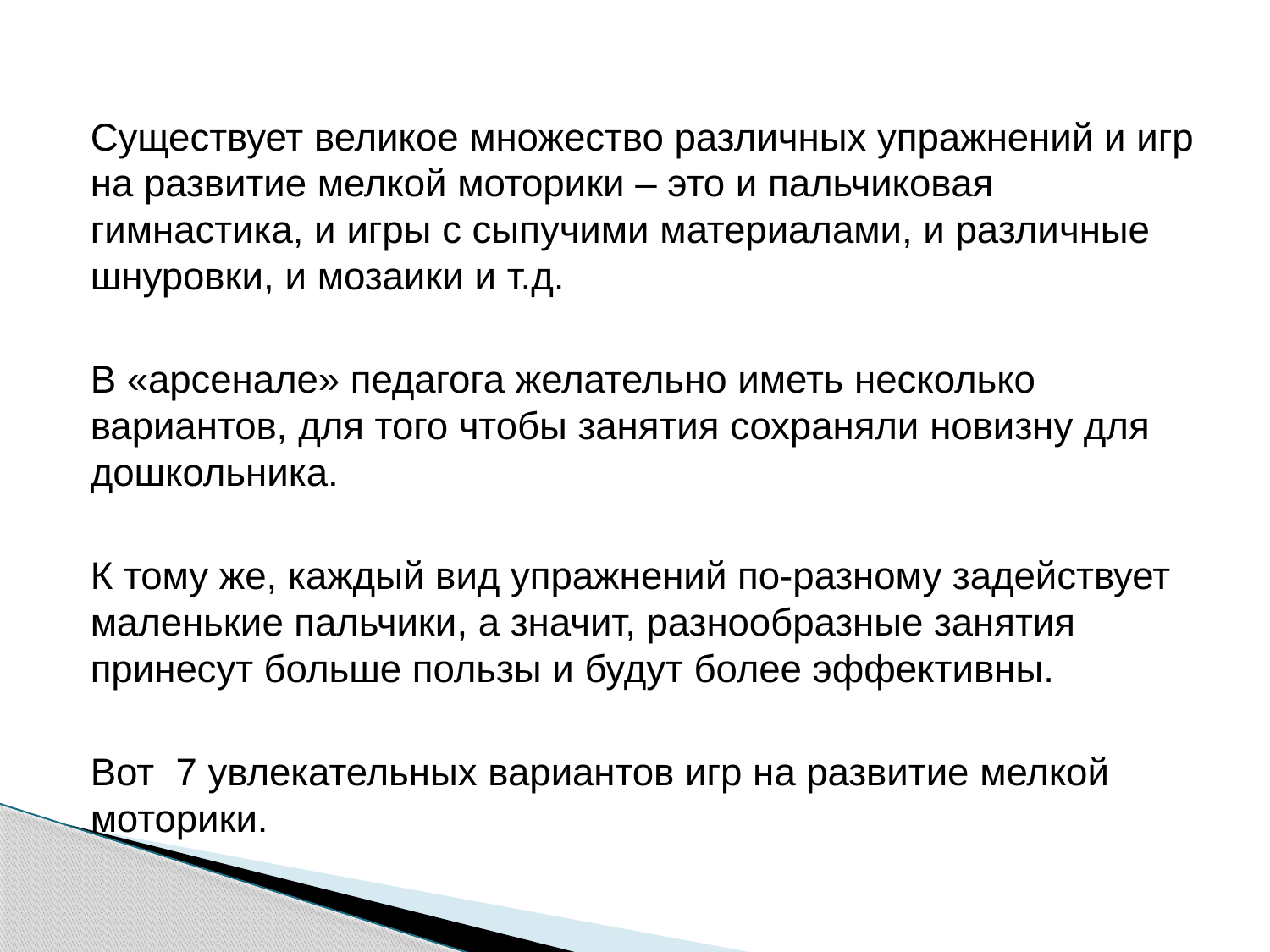

Существует великое множество различных упражнений и игр на развитие мелкой моторики – это и пальчиковая гимнастика, и игры с сыпучими материалами, и различные шнуровки, и мозаики и т.д.

В «арсенале» педагога желательно иметь несколько вариантов, для того чтобы занятия сохраняли новизну для дошкольника.

К тому же, каждый вид упражнений по-разному задействует маленькие пальчики, а значит, разнообразные занятия принесут больше пользы и будут более эффективны.

Вот  7 увлекательных вариантов игр на развитие мелкой моторики.